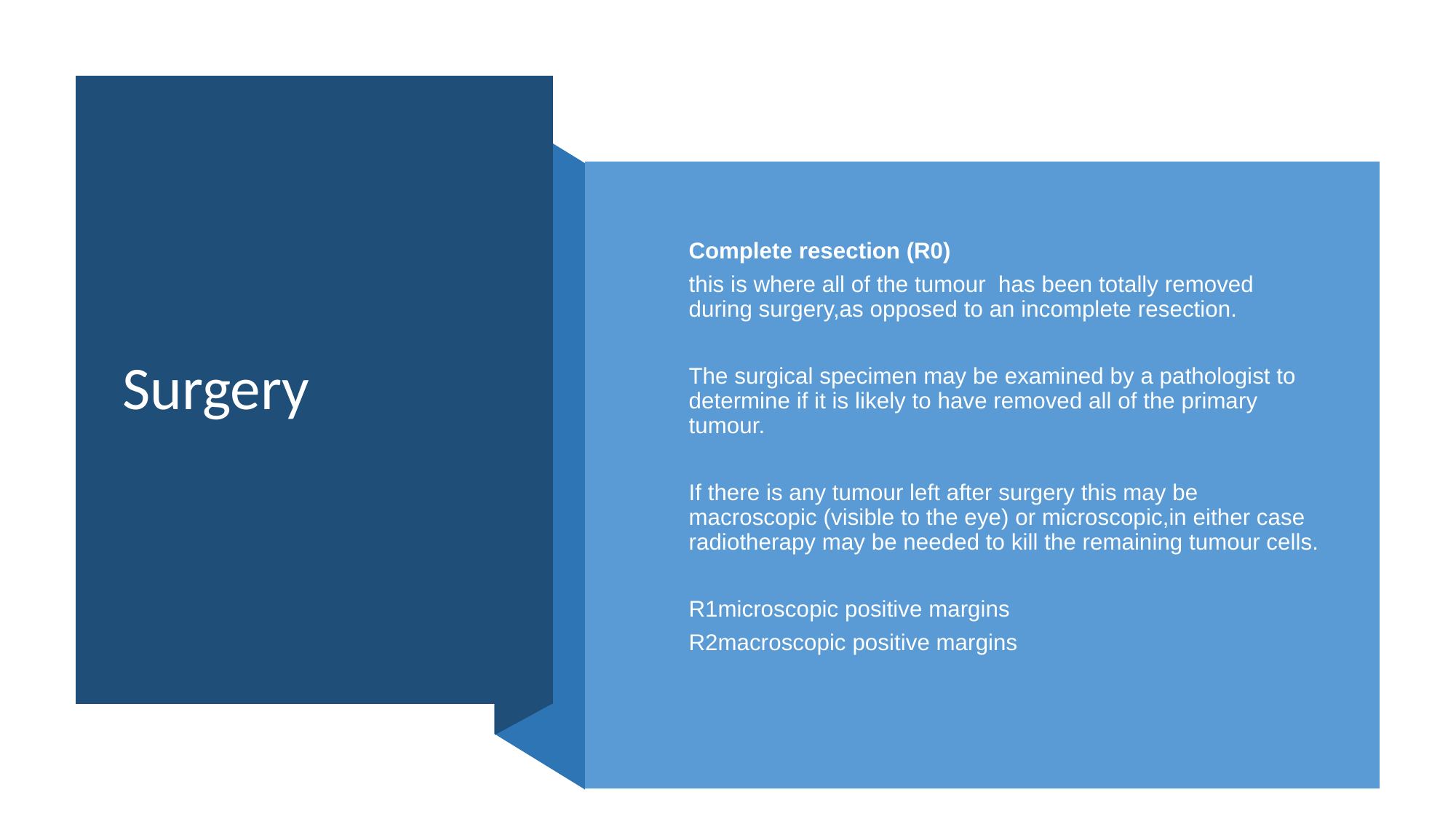

# Surgery

Complete resection (R0)
this is where all of the tumour  has been totally removed during surgery,as opposed to an incomplete resection.

The surgical specimen may be examined by a pathologist to determine if it is likely to have removed all of the primary tumour.

If there is any tumour left after surgery this may be macroscopic (visible to the eye) or microscopic,in either case radiotherapy may be needed to kill the remaining tumour cells.

R1microscopic positive margins
R2macroscopic positive margins